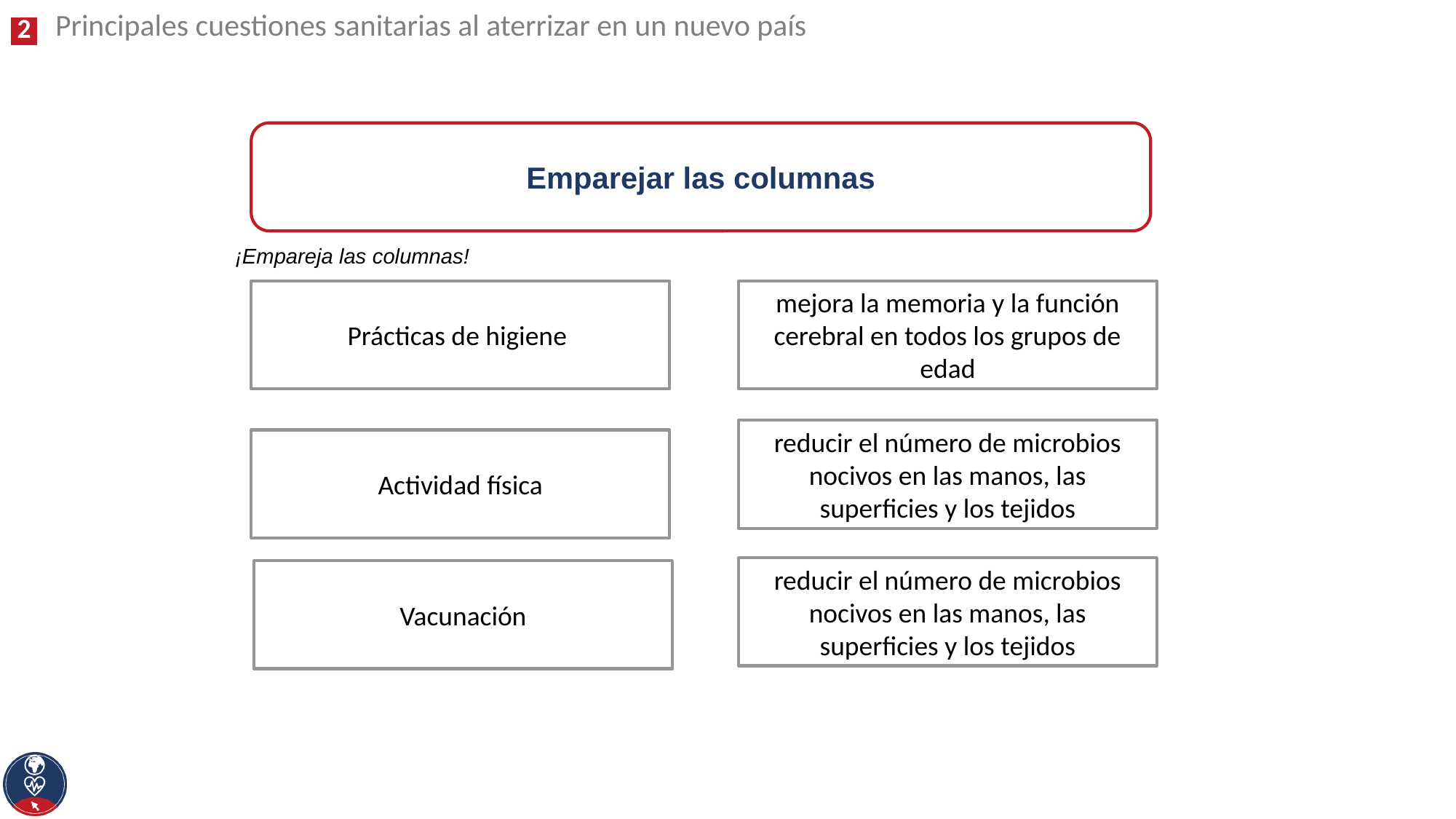

Principales cuestiones sanitarias al aterrizar en un nuevo país
Emparejar las columnas
¡Empareja las columnas!
Prácticas de higiene
mejora la memoria y la función cerebral en todos los grupos de edad
reducir el número de microbios nocivos en las manos, las superficies y los tejidos
Actividad física
reducir el número de microbios nocivos en las manos, las superficies y los tejidos
Vacunación